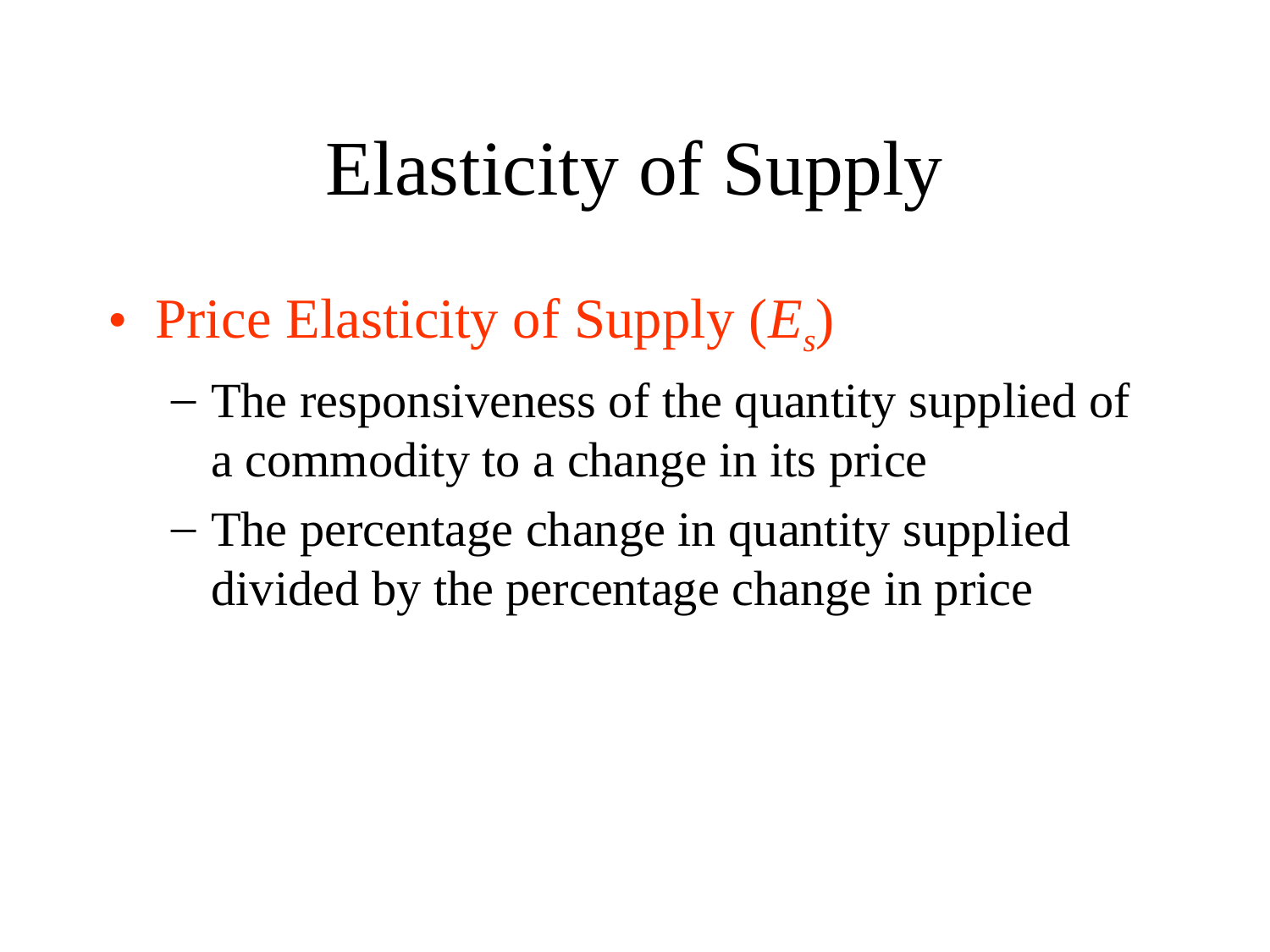

# Elasticity of Supply
Price Elasticity of Supply (Es)
The responsiveness of the quantity supplied of a commodity to a change in its price
The percentage change in quantity supplied divided by the percentage change in price